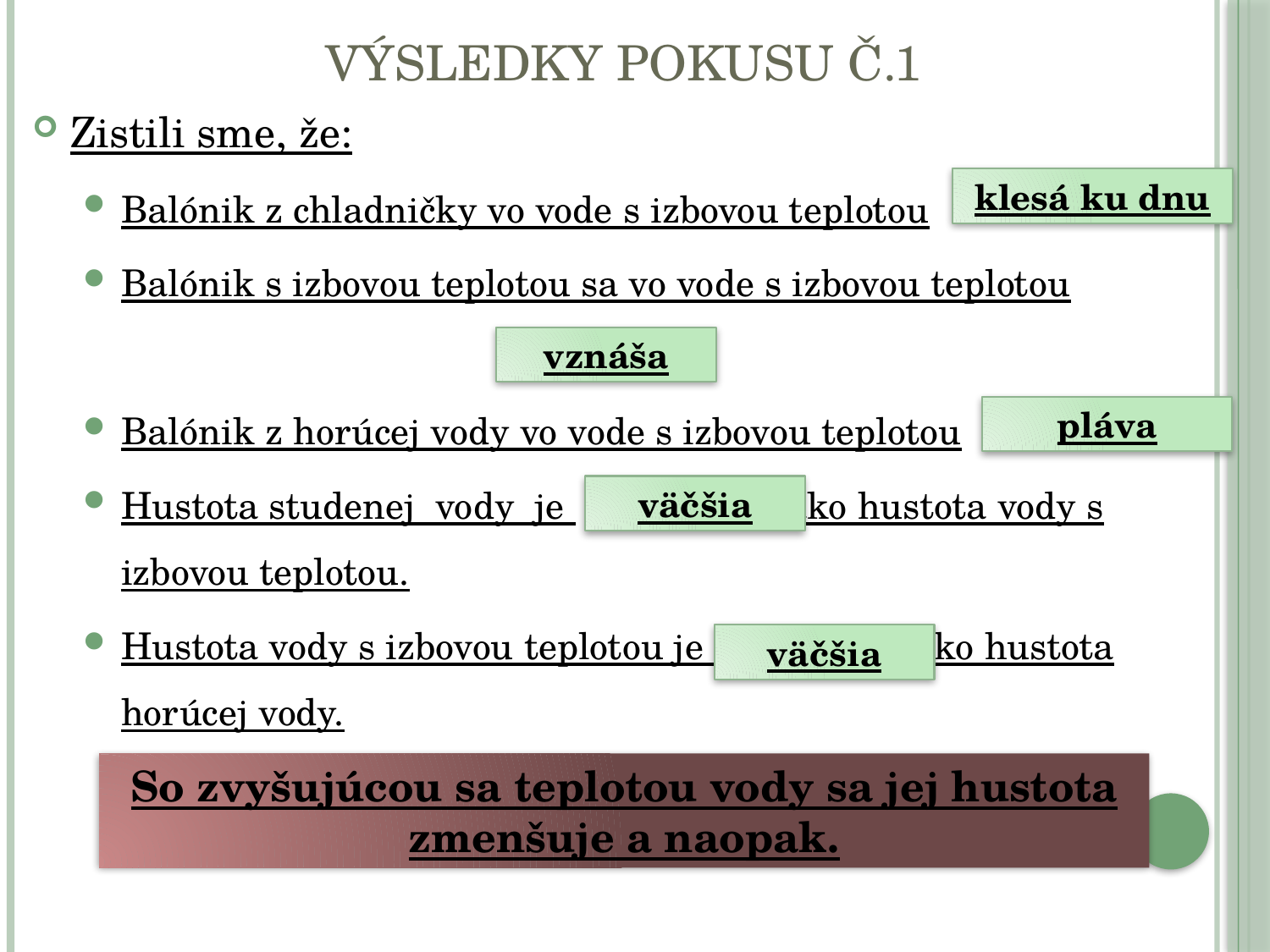

# Výsledky pokusu č.1
Zistili sme, že:
Balónik z chladničky vo vode s izbovou teplotou
Balónik s izbovou teplotou sa vo vode s izbovou teplotou

Balónik z horúcej vody vo vode s izbovou teplotou
Hustota studenej  vody  je 		   ako hustota vody s izbovou teplotou.
Hustota vody s izbovou teplotou je 		   ako hustota horúcej vody.

klesá ku dnu
vznáša
pláva
väčšia
väčšia
So zvyšujúcou sa teplotou vody sa jej hustota zmenšuje a naopak.